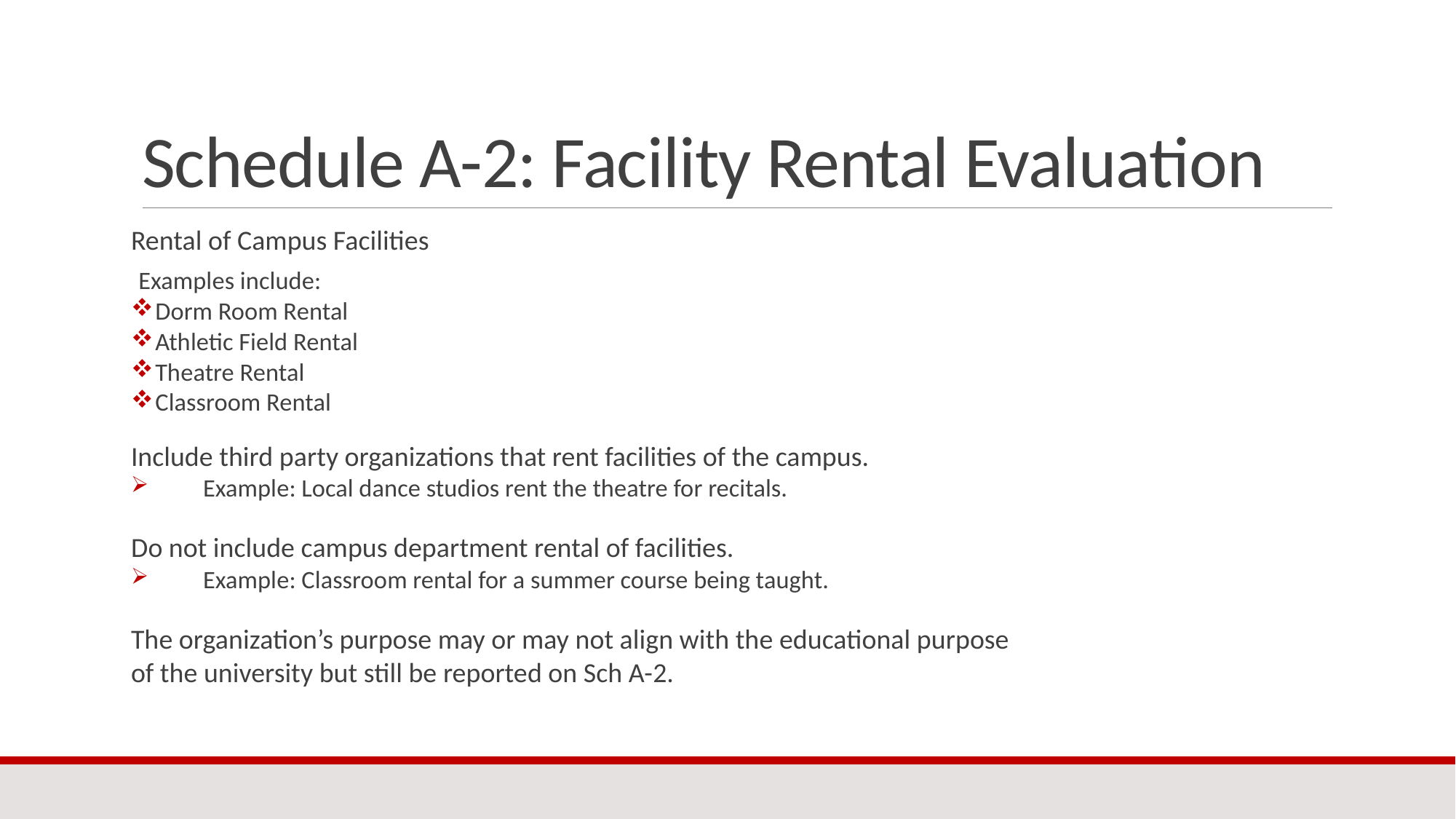

# Schedule A-2: Facility Rental Evaluation
Rental of Campus Facilities
  Examples include:
  Dorm Room Rental
  Athletic Field Rental
  Theatre Rental
  Classroom Rental

Include third party organizations that rent facilities of the campus.
 	Example: Local dance studios rent the theatre for recitals.

Do not include campus department rental of facilities.
	Example: Classroom rental for a summer course being taught.

The organization’s purpose may or may not align with the educational purpose
of the university but still be reported on Sch A-2.